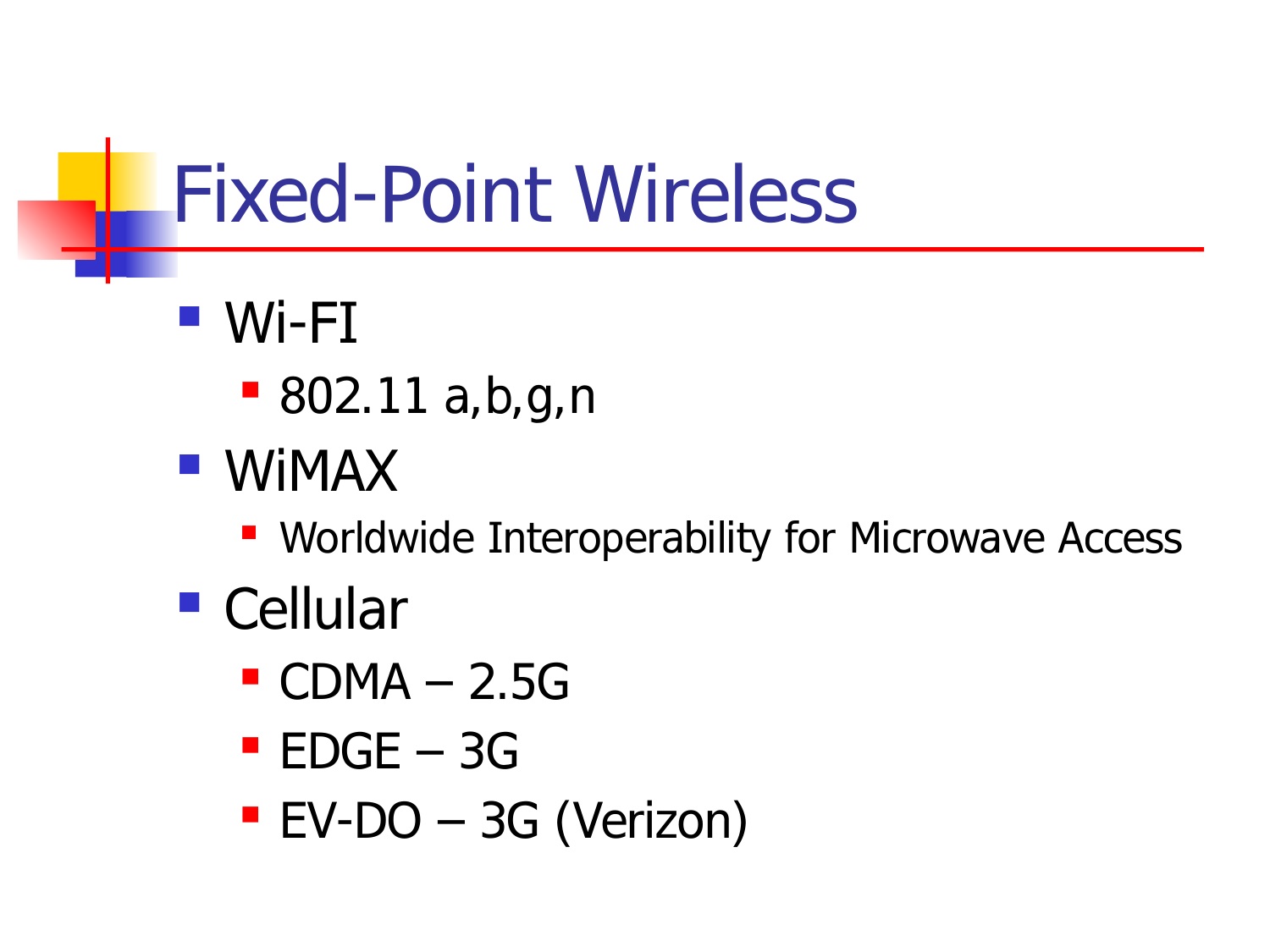

# Fixed-Point Wireless
Wi-FI
802.11 a,b,g,n
WiMAX
Worldwide Interoperability for Microwave Access
Cellular
CDMA – 2.5G
EDGE – 3G
EV-DO – 3G (Verizon)